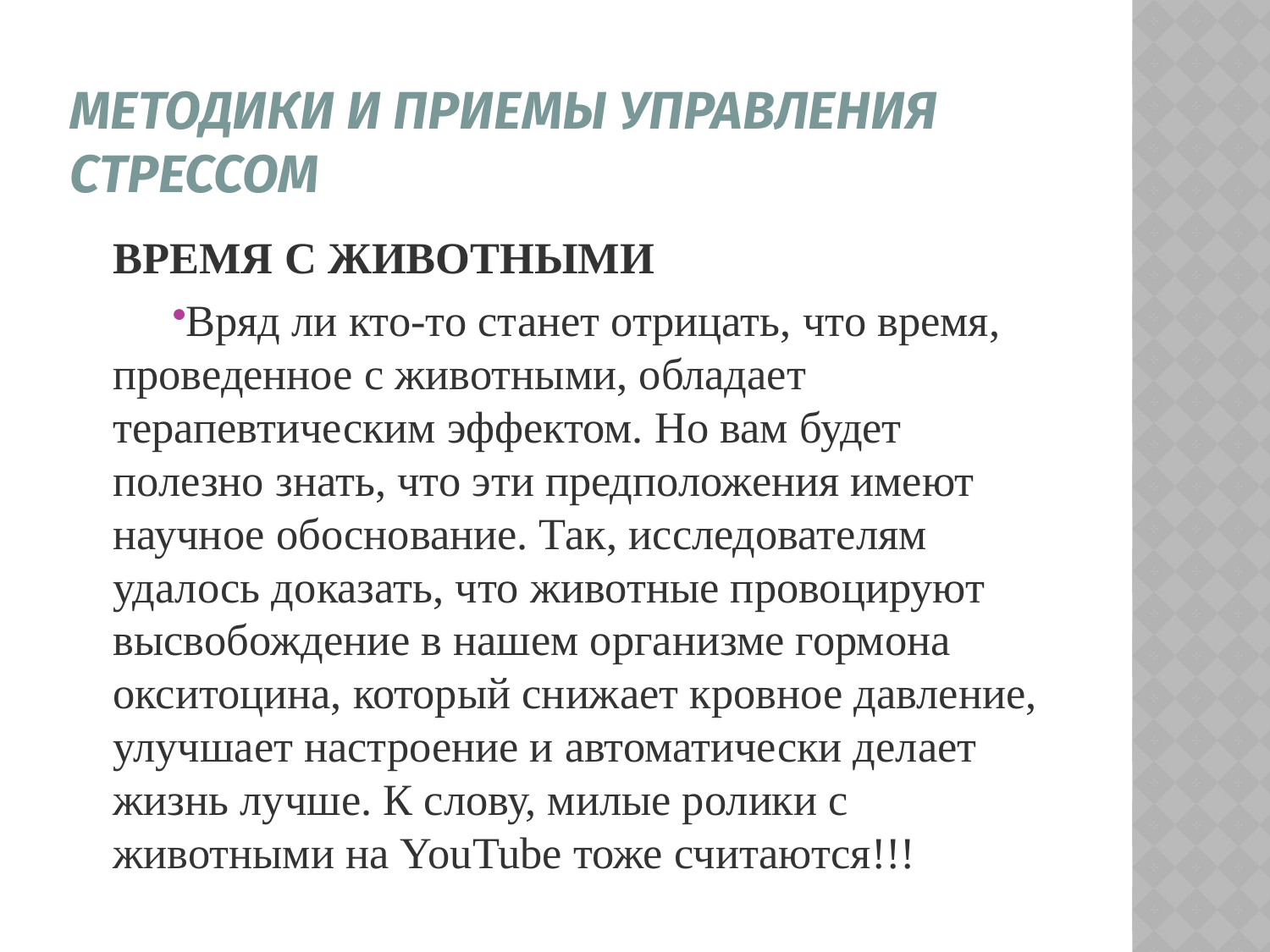

# Методики и приемы управления стрессом
ВРЕМЯ С ЖИВОТНЫМИ
Вряд ли кто-то станет отрицать, что время, проведенное с животными, обладает терапевтическим эффектом. Но вам будет полезно знать, что эти предположения имеют научное обоснование. Так, исследователям удалось доказать, что животные провоцируют высвобождение в нашем организме гормона окситоцина, который снижает кровное давление, улучшает настроение и автоматически делает жизнь лучше. К слову, милые ролики с животными на YouTube тоже считаются!!!